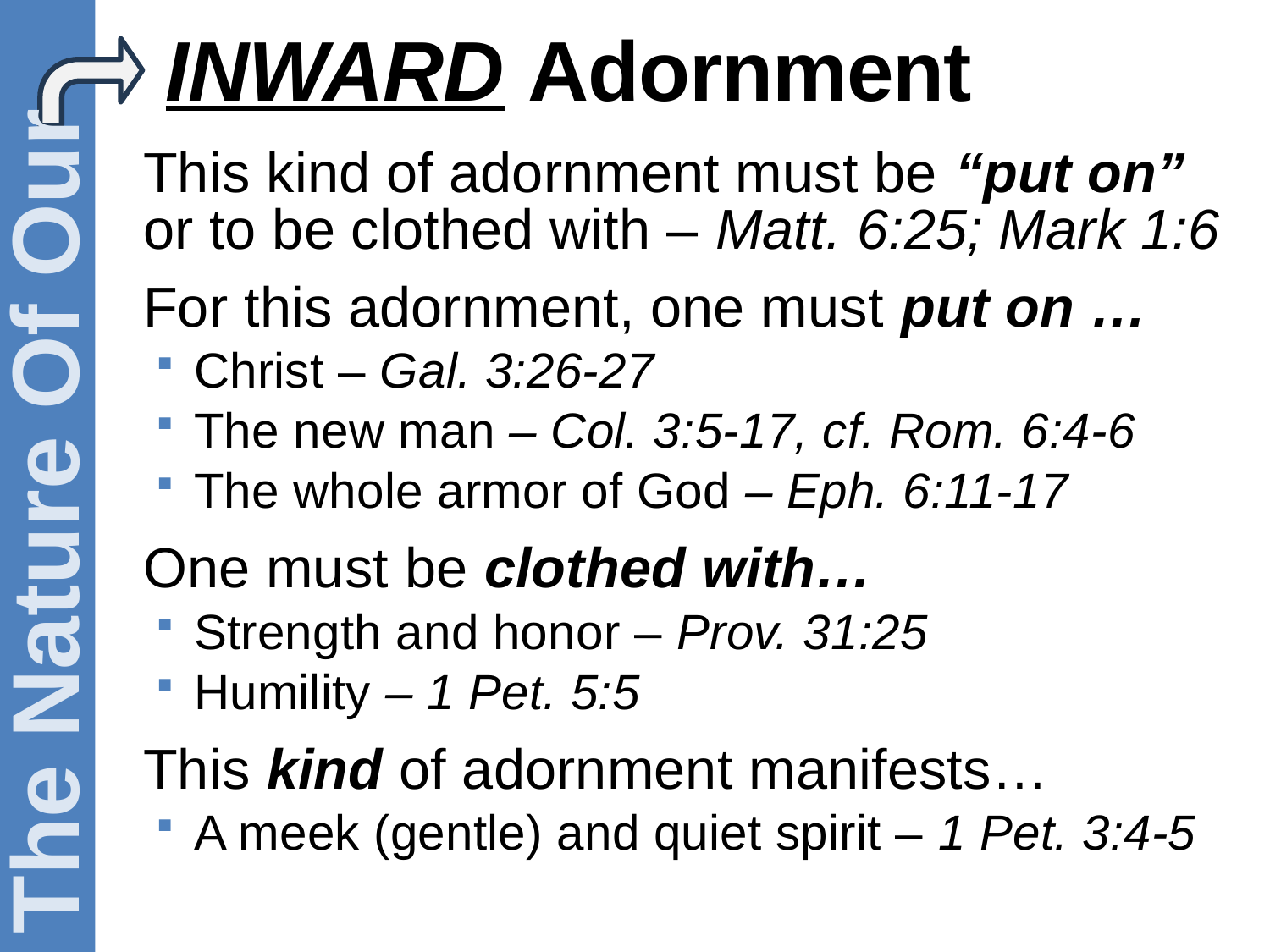

# INWARD Adornment
This kind of adornment must be “put on” or to be clothed with – Matt. 6:25; Mark 1:6
For this adornment, one must put on …
Christ – Gal. 3:26-27
The new man – Col. 3:5-17, cf. Rom. 6:4-6
The whole armor of God – Eph. 6:11-17
One must be clothed with…
Strength and honor – Prov. 31:25
Humility – 1 Pet. 5:5
This kind of adornment manifests…
A meek (gentle) and quiet spirit – 1 Pet. 3:4-5
The Nature Of Our